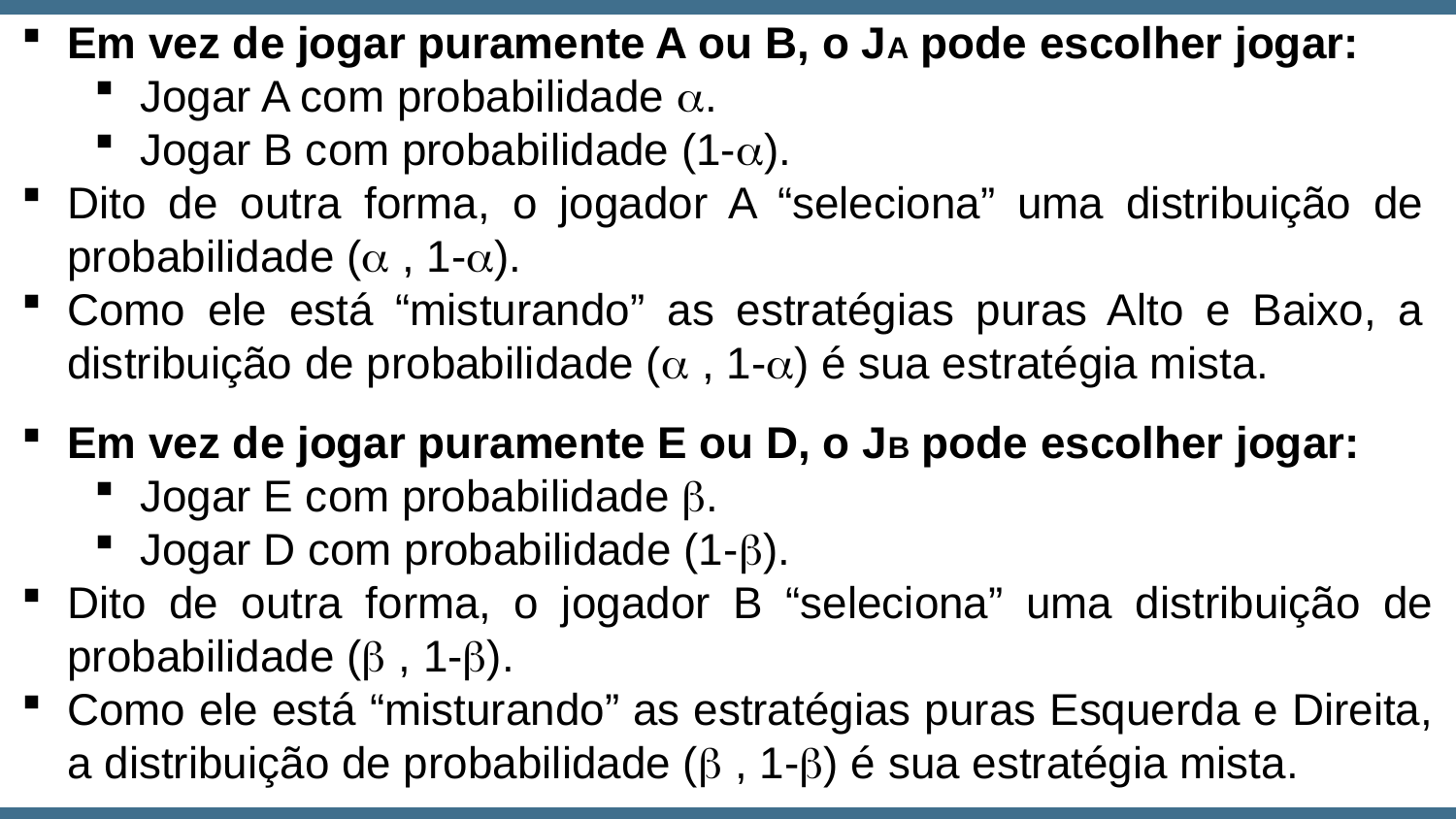

Em vez de jogar puramente A ou B, o JA pode escolher jogar:
Jogar A com probabilidade α.
Jogar B com probabilidade (1-α).
Dito de outra forma, o jogador A “seleciona” uma distribuição de probabilidade (α , 1-α).
Como ele está “misturando” as estratégias puras Alto e Baixo, a distribuição de probabilidade (α , 1-α) é sua estratégia mista.
Em vez de jogar puramente E ou D, o JB pode escolher jogar:
Jogar E com probabilidade β.
Jogar D com probabilidade (1-β).
Dito de outra forma, o jogador B “seleciona” uma distribuição de probabilidade (β , 1-β).
Como ele está “misturando” as estratégias puras Esquerda e Direita, a distribuição de probabilidade (β , 1-β) é sua estratégia mista.